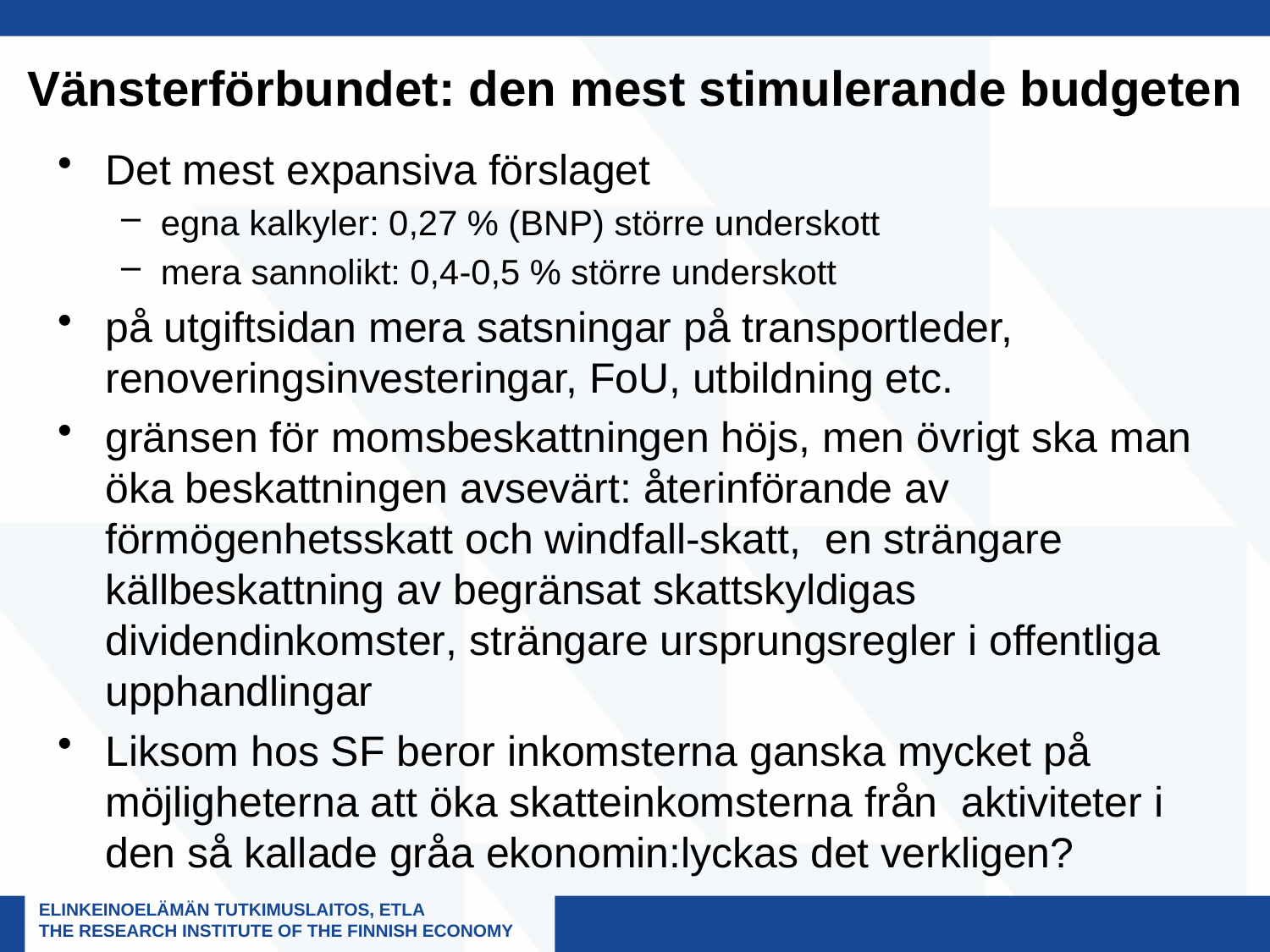

# Vänsterförbundet: den mest stimulerande budgeten
Det mest expansiva förslaget
egna kalkyler: 0,27 % (BNP) större underskott
mera sannolikt: 0,4-0,5 % större underskott
på utgiftsidan mera satsningar på transportleder, renoveringsinvesteringar, FoU, utbildning etc.
gränsen för momsbeskattningen höjs, men övrigt ska man öka beskattningen avsevärt: återinförande av förmögenhetsskatt och windfall-skatt,  en strängare källbeskattning av begränsat skattskyldigas dividendinkomster, strängare ursprungsregler i offentliga upphandlingar
Liksom hos SF beror inkomsterna ganska mycket på möjligheterna att öka skatteinkomsterna från  aktiviteter i den så kallade gråa ekonomin:lyckas det verkligen?